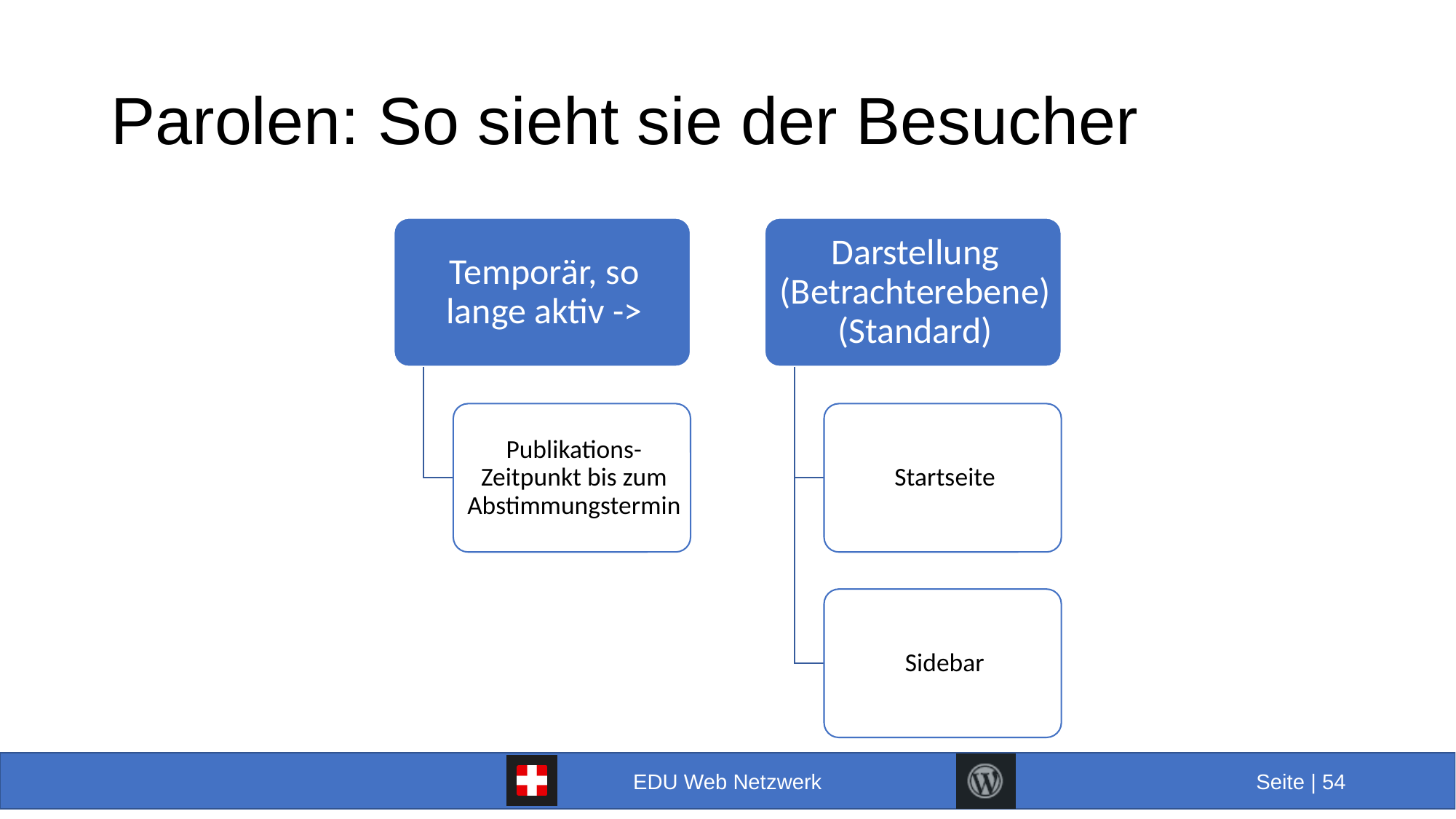

# Parolen: So sieht sie der Besucher
Temporär, so lange aktiv ->
Publikations- Zeitpunkt bis zum Abstimmungstermin
Darstellung (Betrachterebene) (Standard)
Startseite
Sidebar
54